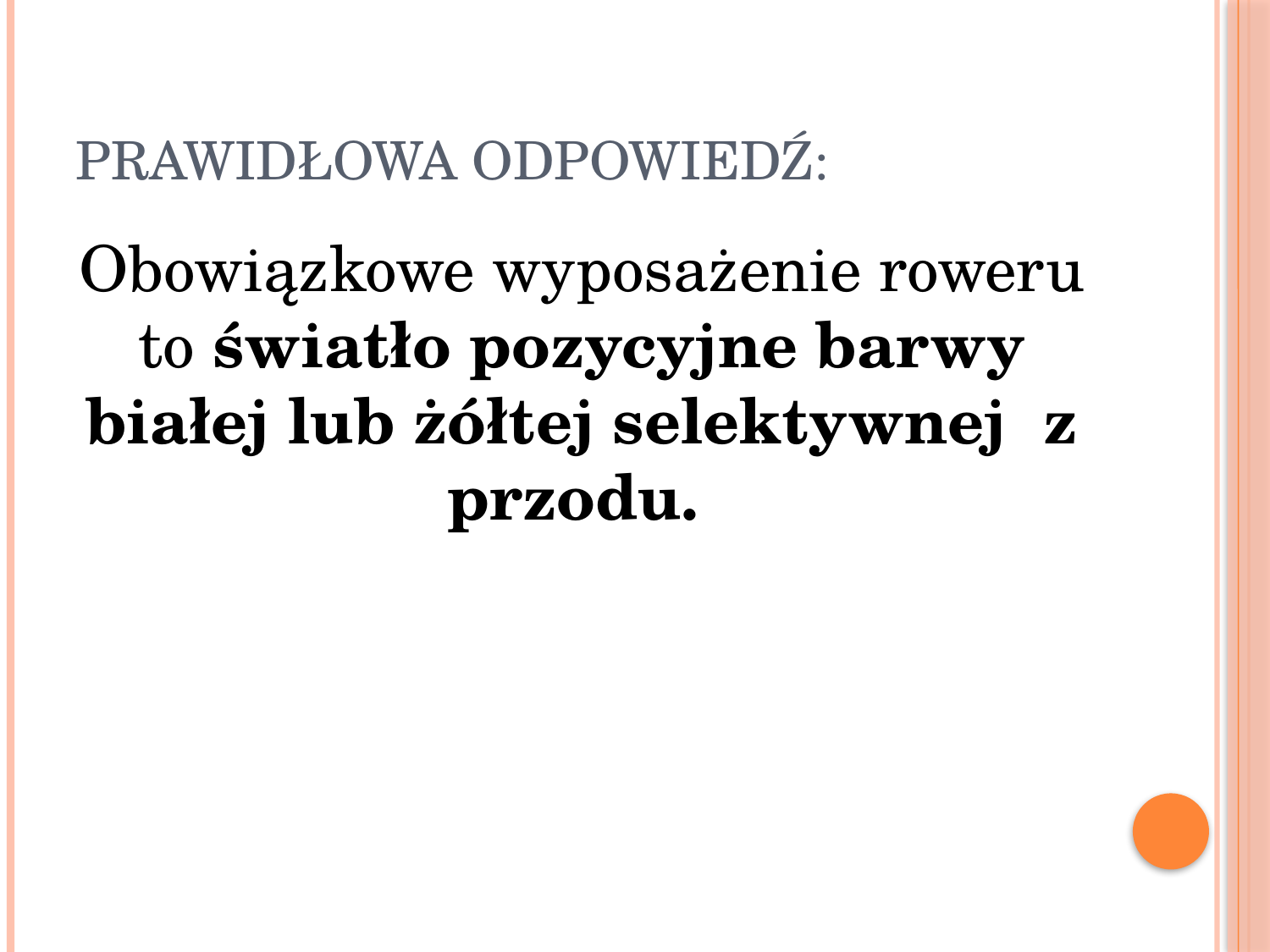

# PRAWIDŁOWA ODPOWIEDŹ:
Obowiązkowe wyposażenie roweru to światło pozycyjne barwy białej lub żółtej selektywnej  z przodu.